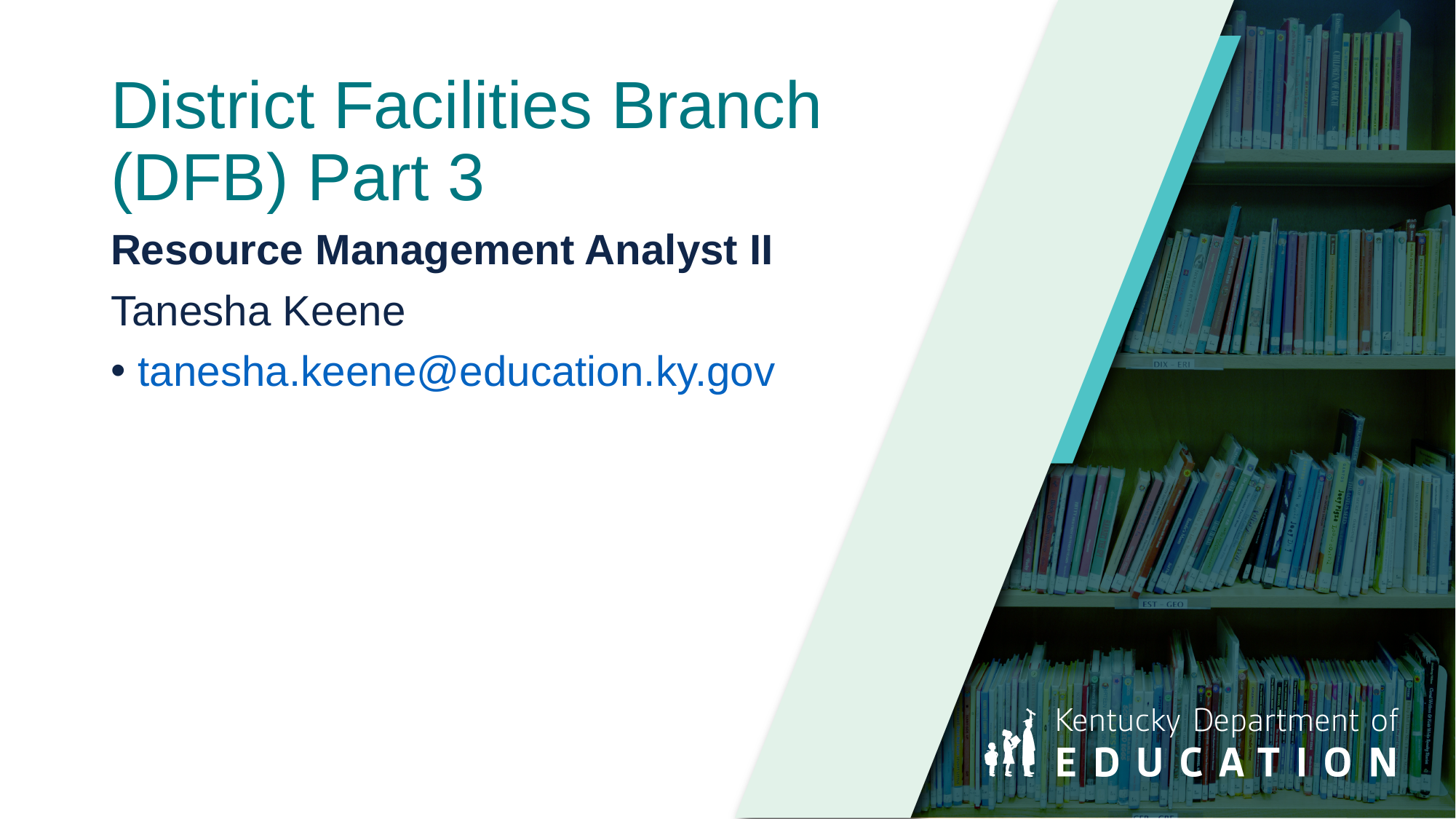

# District Facilities Branch (DFB) Part 3
Resource Management Analyst II
Tanesha Keene
tanesha.keene@education.ky.gov